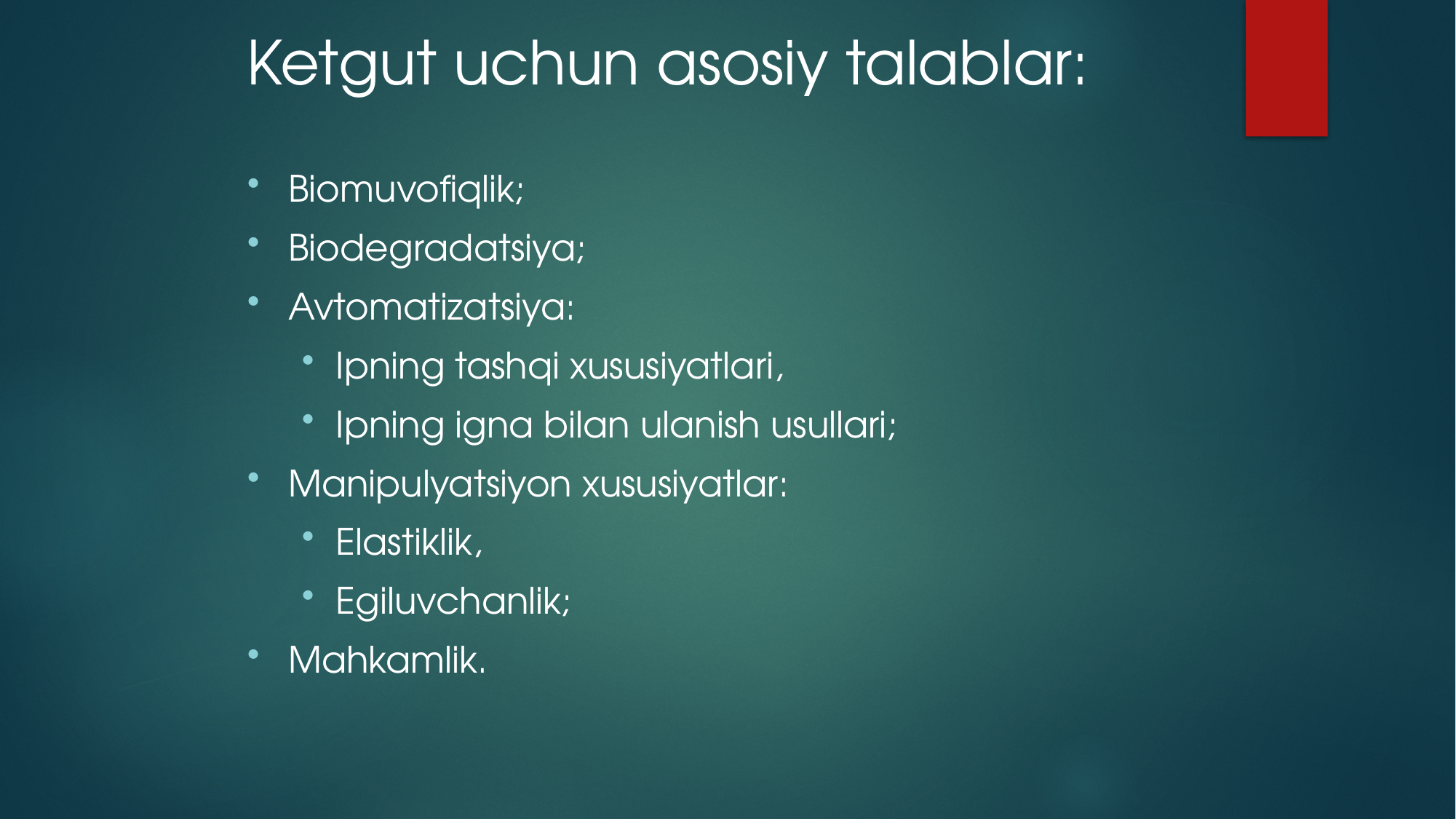

# Ketgut uchun asosiy talablar:
Biomuvofiqlik;
Biodegradatsiya;
Avtomatizatsiya:
Ipning tashqi xususiyatlari,
Ipning igna bilan ulanish usullari;
Manipulyatsiyon xususiyatlar:
Elastiklik,
Egiluvchanlik;
Mahkamlik.